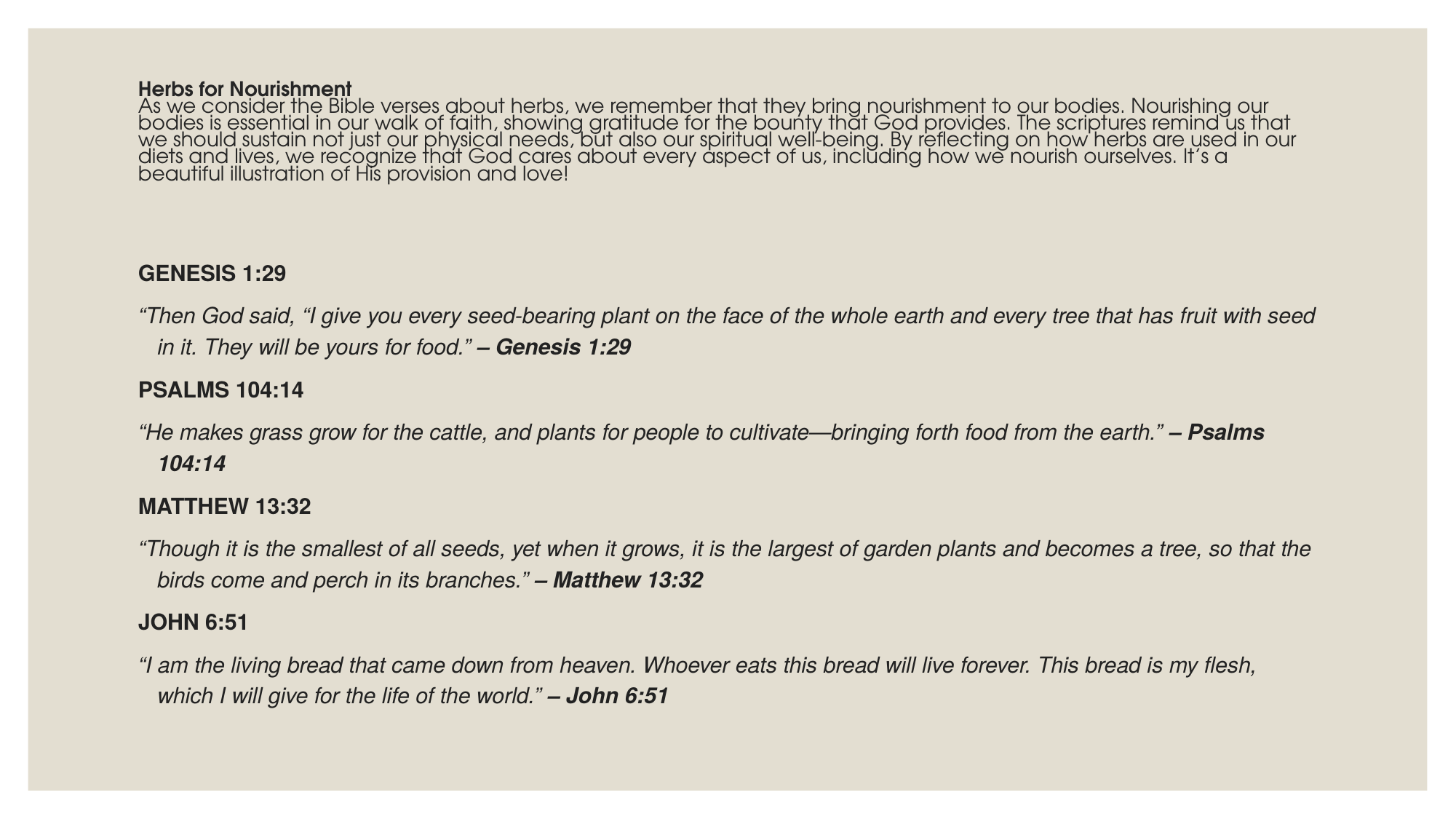

# Herbs for Nourishment As we consider the Bible verses about herbs, we remember that they bring nourishment to our bodies. Nourishing our bodies is essential in our walk of faith, showing gratitude for the bounty that God provides. The scriptures remind us that we should sustain not just our physical needs, but also our spiritual well-being. By reflecting on how herbs are used in our diets and lives, we recognize that God cares about every aspect of us, including how we nourish ourselves. It’s a beautiful illustration of His provision and love!
Genesis 1:29
“Then God said, “I give you every seed-bearing plant on the face of the whole earth and every tree that has fruit with seed in it. They will be yours for food.” – Genesis 1:29
Psalms 104:14
“He makes grass grow for the cattle, and plants for people to cultivate—bringing forth food from the earth.” – Psalms 104:14
Matthew 13:32
“Though it is the smallest of all seeds, yet when it grows, it is the largest of garden plants and becomes a tree, so that the birds come and perch in its branches.” – Matthew 13:32
John 6:51
“I am the living bread that came down from heaven. Whoever eats this bread will live forever. This bread is my flesh, which I will give for the life of the world.” – John 6:51